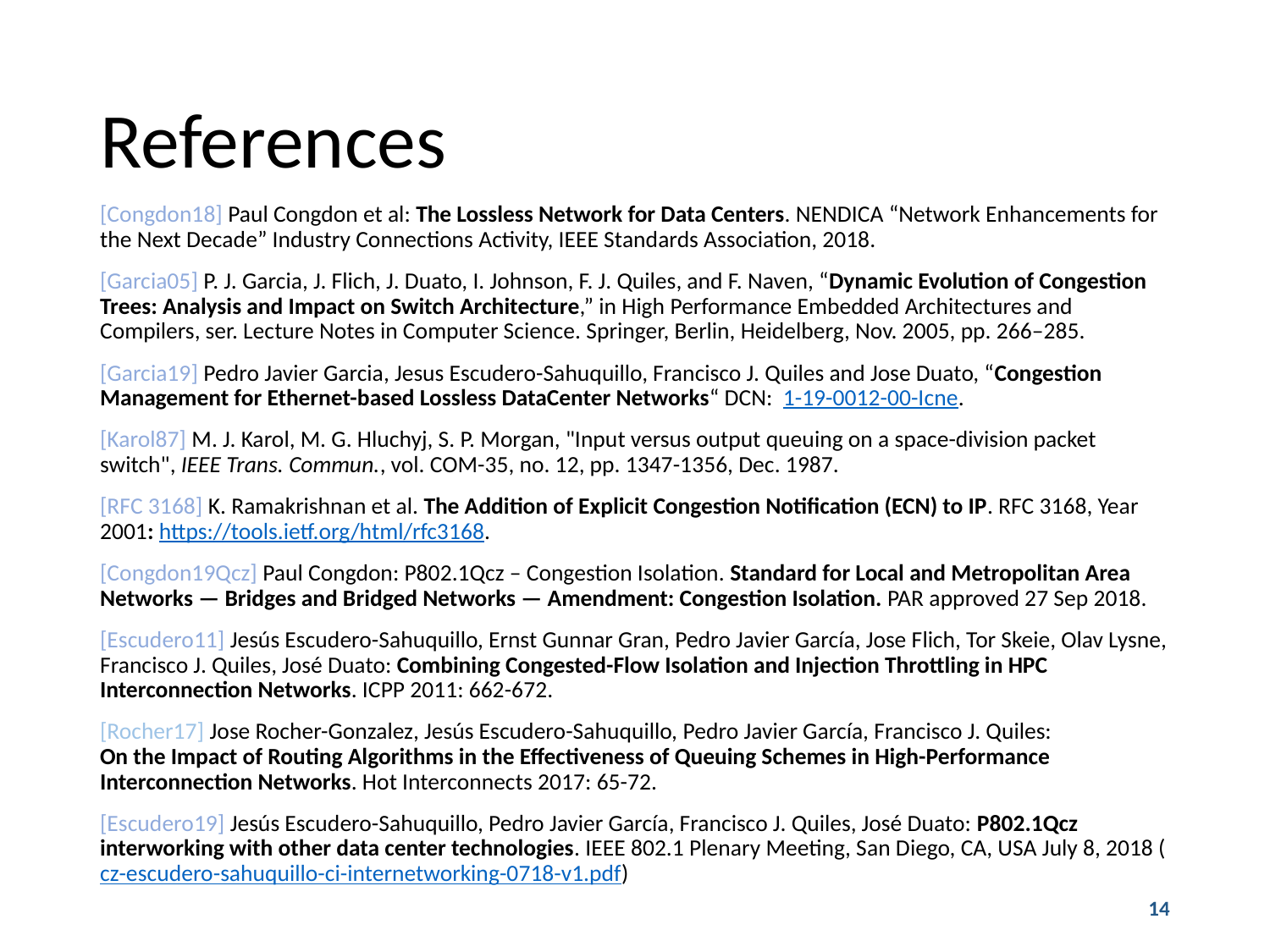

# References
[Congdon18] Paul Congdon et al: The Lossless Network for Data Centers. NENDICA “Network Enhancements for the Next Decade” Industry Connections Activity, IEEE Standards Association, 2018.
[Garcia05] P. J. Garcia, J. Flich, J. Duato, I. Johnson, F. J. Quiles, and F. Naven, “Dynamic Evolution of Congestion Trees: Analysis and Impact on Switch Architecture,” in High Performance Embedded Architectures and Compilers, ser. Lecture Notes in Computer Science. Springer, Berlin, Heidelberg, Nov. 2005, pp. 266–285.
[Garcia19] Pedro Javier Garcia, Jesus Escudero-Sahuquillo, Francisco J. Quiles and Jose Duato, “Congestion Management for Ethernet-based Lossless DataCenter Networks“ DCN:  1-19-0012-00-Icne.
[Karol87] M. J. Karol, M. G. Hluchyj, S. P. Morgan, "Input versus output queuing on a space-division packet switch", IEEE Trans. Commun., vol. COM-35, no. 12, pp. 1347-1356, Dec. 1987.
[RFC 3168] K. Ramakrishnan et al. The Addition of Explicit Congestion Notification (ECN) to IP. RFC 3168, Year 2001: https://tools.ietf.org/html/rfc3168.
[Congdon19Qcz] Paul Congdon: P802.1Qcz – Congestion Isolation. Standard for Local and Metropolitan Area Networks — Bridges and Bridged Networks — Amendment: Congestion Isolation. PAR approved 27 Sep 2018.
[Escudero11] Jesús Escudero-Sahuquillo, Ernst Gunnar Gran, Pedro Javier García, Jose Flich, Tor Skeie, Olav Lysne, Francisco J. Quiles, José Duato: Combining Congested-Flow Isolation and Injection Throttling in HPC Interconnection Networks. ICPP 2011: 662-672.
[Rocher17] Jose Rocher-Gonzalez, Jesús Escudero-Sahuquillo, Pedro Javier García, Francisco J. Quiles:
On the Impact of Routing Algorithms in the Effectiveness of Queuing Schemes in High-Performance Interconnection Networks. Hot Interconnects 2017: 65-72.
[Escudero19] Jesús Escudero-Sahuquillo, Pedro Javier García, Francisco J. Quiles, José Duato: P802.1Qcz interworking with other data center technologies. IEEE 802.1 Plenary Meeting, San Diego, CA, USA July 8, 2018 (cz-escudero-sahuquillo-ci-internetworking-0718-v1.pdf)
14